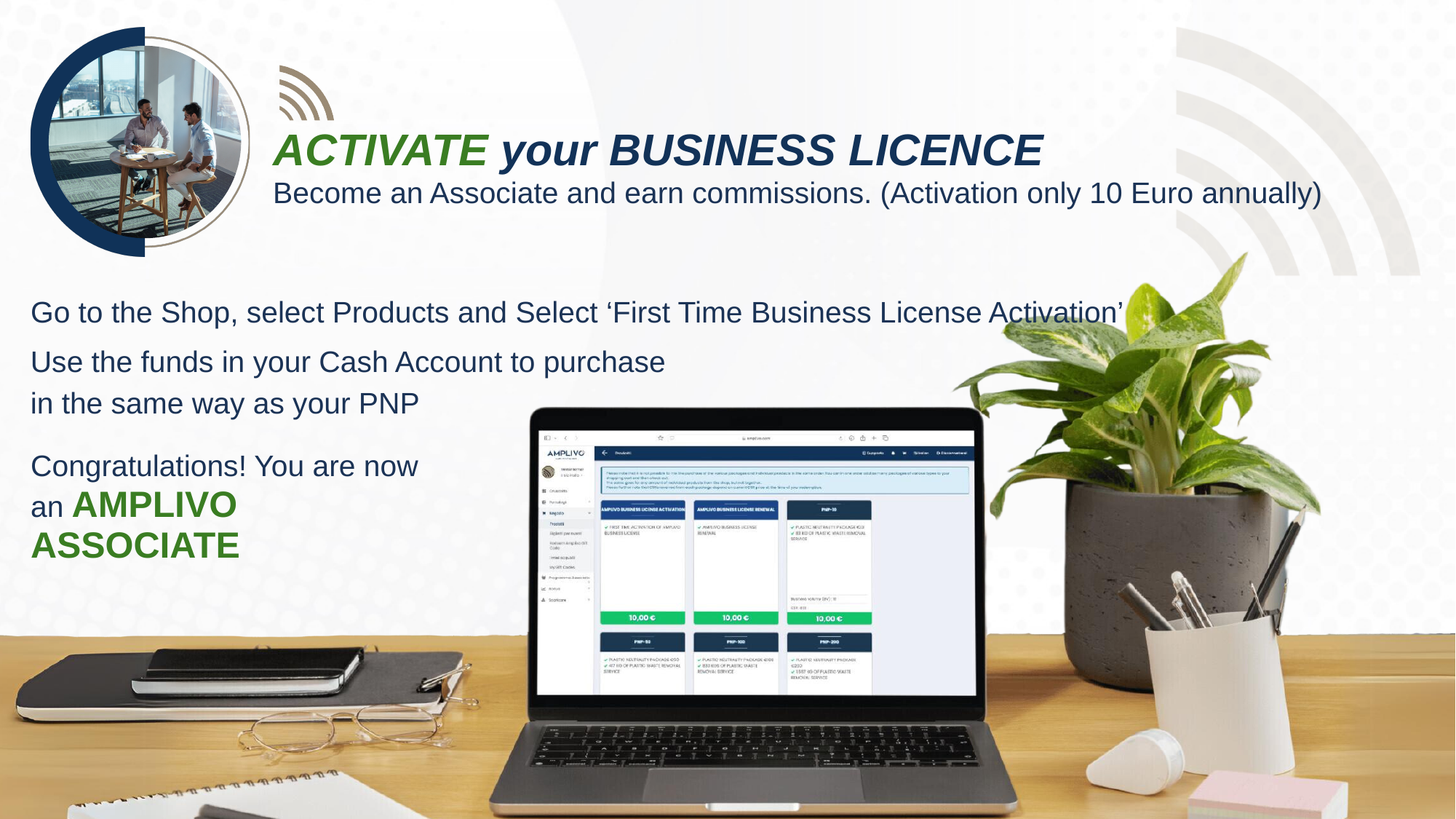

ACTIVATE your BUSINESS LICENCE
Become an Associate and earn commissions. (Activation only 10 Euro annually)

Go to the Shop, select Products and Select ‘First Time Business License Activation’
Use the funds in your Cash Account to purchase in the same way as your PNP
Congratulations! You are now an AMPLIVO ASSOCIATE